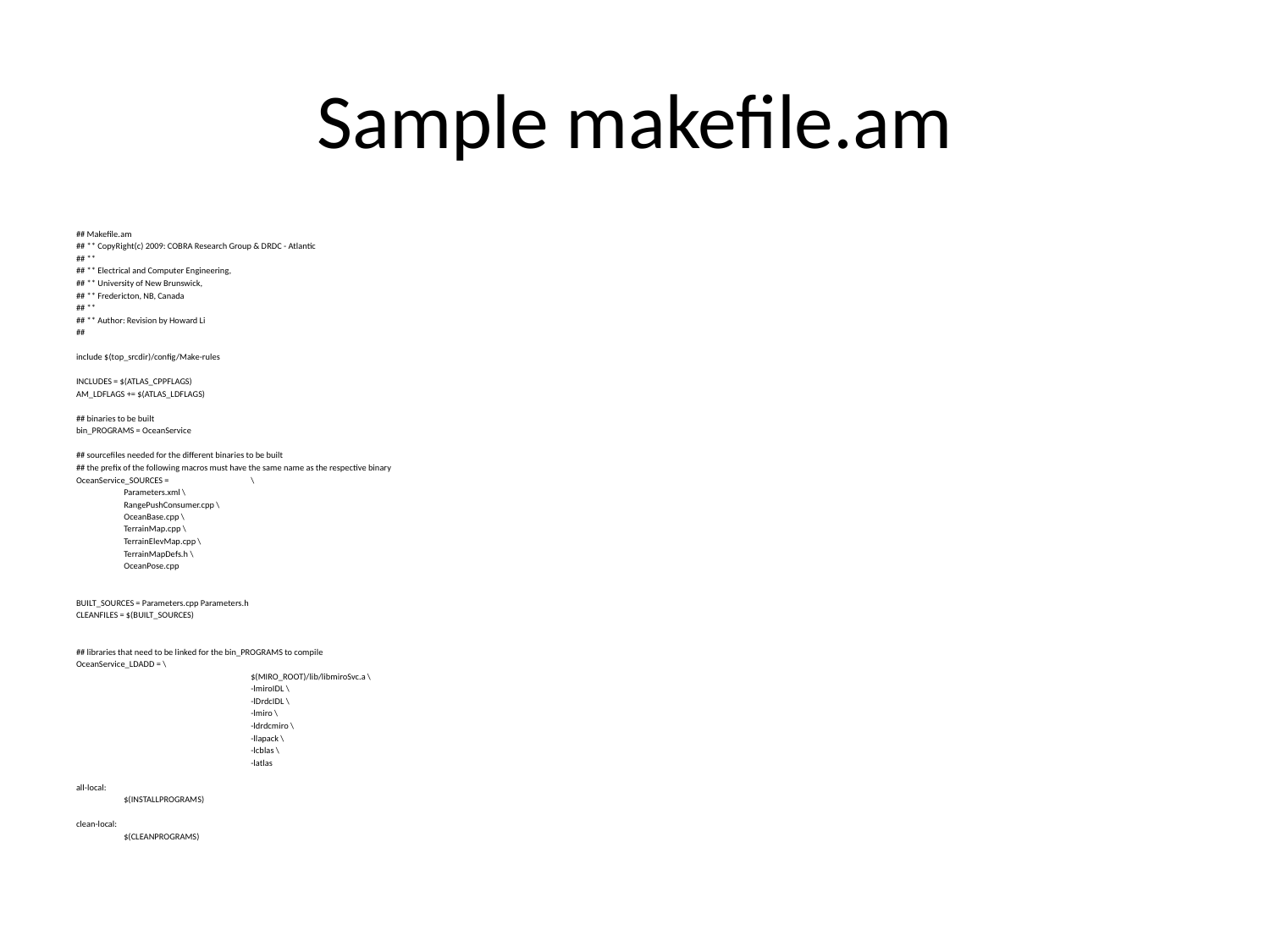

# Sample makefile.am
## Makefile.am
## ** CopyRight(c) 2009: COBRA Research Group & DRDC - Atlantic
## **
## ** Electrical and Computer Engineering,
## ** University of New Brunswick,
## ** Fredericton, NB, Canada
## **
## ** Author: Revision by Howard Li
##

include $(top_srcdir)/config/Make-rules

INCLUDES = $(ATLAS_CPPFLAGS)
AM_LDFLAGS += $(ATLAS_LDFLAGS)

## binaries to be built
bin_PROGRAMS = OceanService

## sourcefiles needed for the different binaries to be built
## the prefix of the following macros must have the same name as the respective binary
OceanService_SOURCES =	\
	Parameters.xml \
	RangePushConsumer.cpp \
	OceanBase.cpp \
	TerrainMap.cpp \
	TerrainElevMap.cpp \
	TerrainMapDefs.h \
	OceanPose.cpp

BUILT_SOURCES = Parameters.cpp Parameters.h
CLEANFILES = $(BUILT_SOURCES)

## libraries that need to be linked for the bin_PROGRAMS to compile
OceanService_LDADD = \
		$(MIRO_ROOT)/lib/libmiroSvc.a \
		-lmiroIDL \
		-lDrdcIDL \
		-lmiro \
		-ldrdcmiro \
		-llapack \
		-lcblas \
		-latlas

all-local:
	$(INSTALLPROGRAMS)

clean-local:
	$(CLEANPROGRAMS)